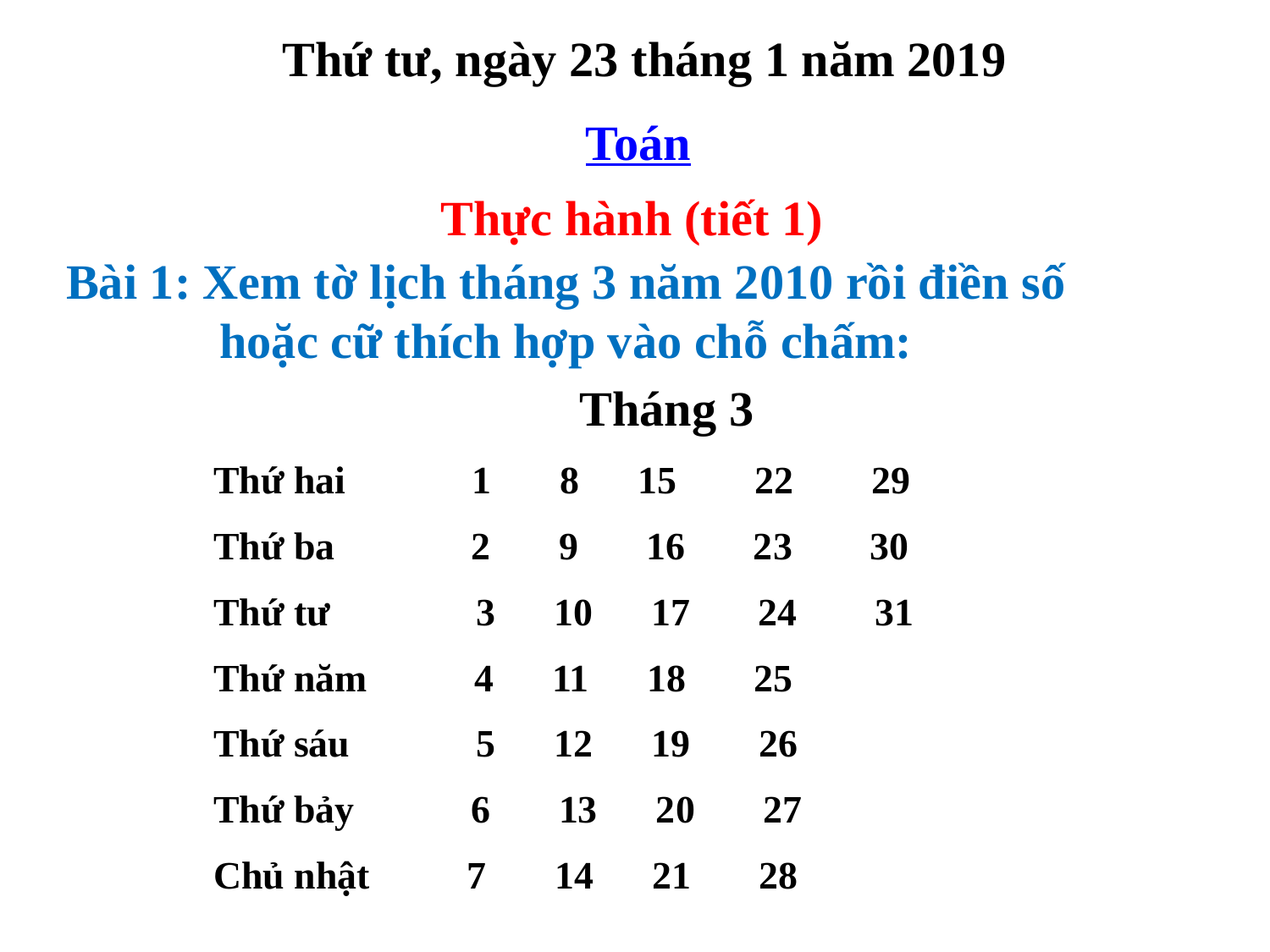

Thứ tư, ngày 23 tháng 1 năm 2019
Toán
Thực hành (tiết 1)
Bài 1: Xem tờ lịch tháng 3 năm 2010 rồi điền số hoặc cữ thích hợp vào chỗ chấm:
Tháng 3
Thứ hai             1       8      15        22        29
Thứ ba              2       9       16       23        30
Thứ tư               3      10      17       24        31
Thứ năm           4      11      18       25
Thứ sáu             5      12      19       26
Thứ bảy            6       13      20       27
Chủ nhật          7       14      21       28